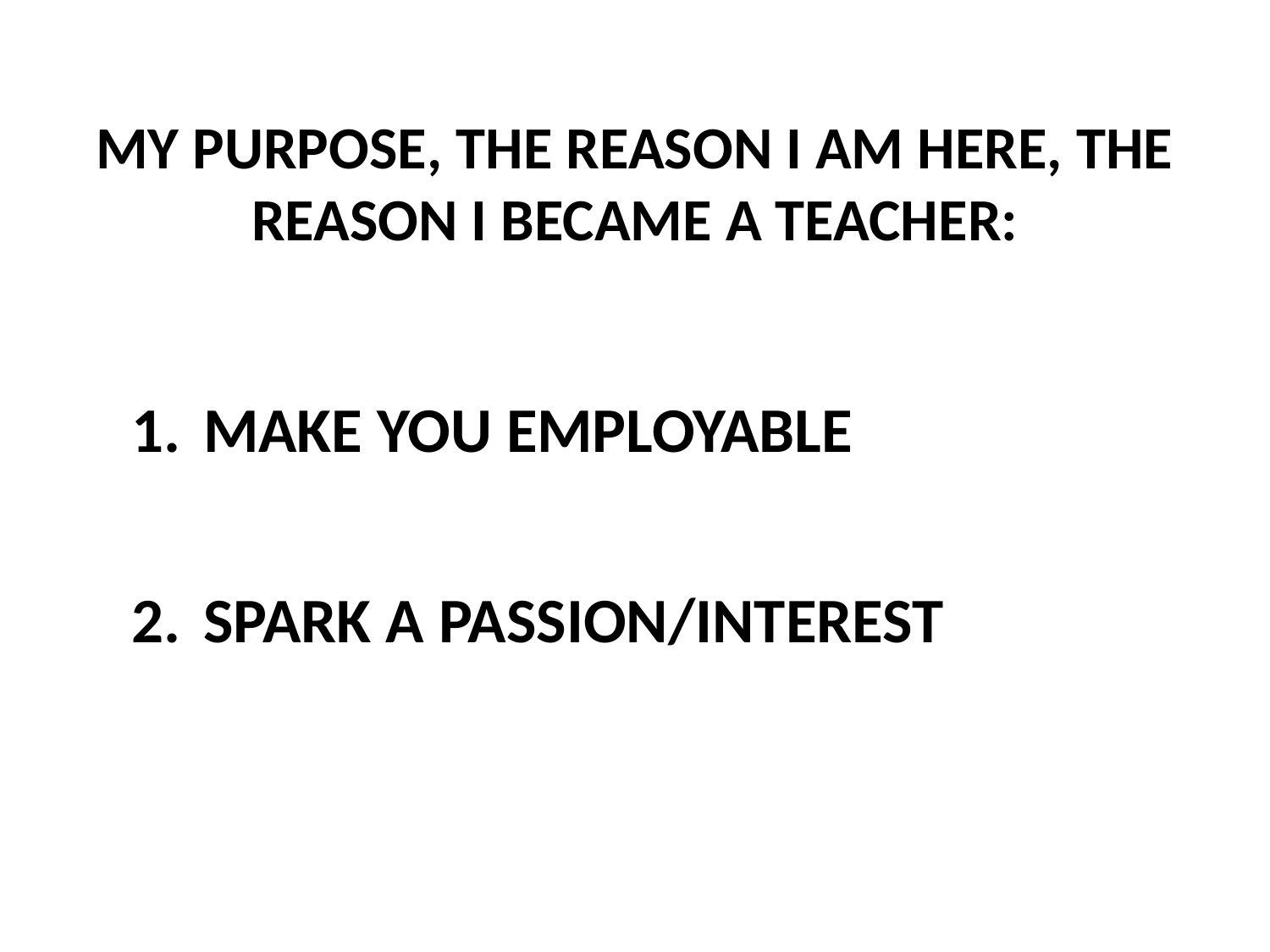

# MY PURPOSE, THE REASON I AM HERE, THE REASON I BECAME A TEACHER:

MAKE YOU EMPLOYABLE

SPARK A PASSION/INTEREST